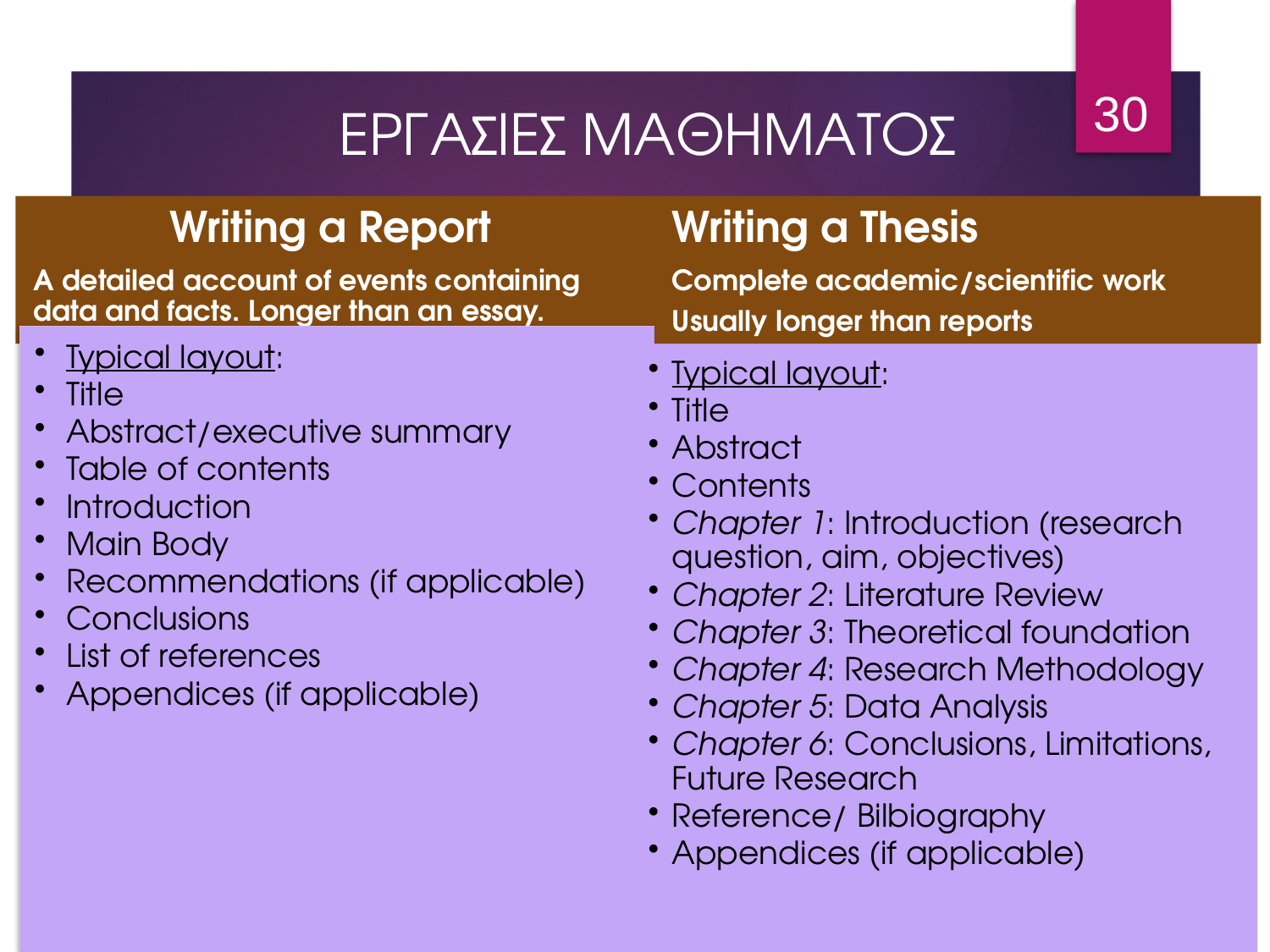

30
# ΕΡΓΑΣΙΕΣ ΜΑΘΗΜΑΤΟΣ
Writing a Report
A detailed account of events containing data and facts. Longer than an essay.
Writing a Thesis
Complete academic/scientific work
Usually longer than reports

Typical layout:
Title
Abstract/executive summary
Table of contents
Introduction
Main Body
Recommendations (if applicable)
Conclusions
List of references
Appendices (if applicable)

Typical layout:
Title
Abstract
Contents
Chapter 1: Introduction (research question, aim, objectives)
Chapter 2: Literature Review
Chapter 3: Theoretical foundation
Chapter 4: Research Methodology
Chapter 5: Data Analysis
Chapter 6: Conclusions, Limitations, Future Research
Reference/ Bilbiography
Appendices (if applicable)
Ενότητα 1